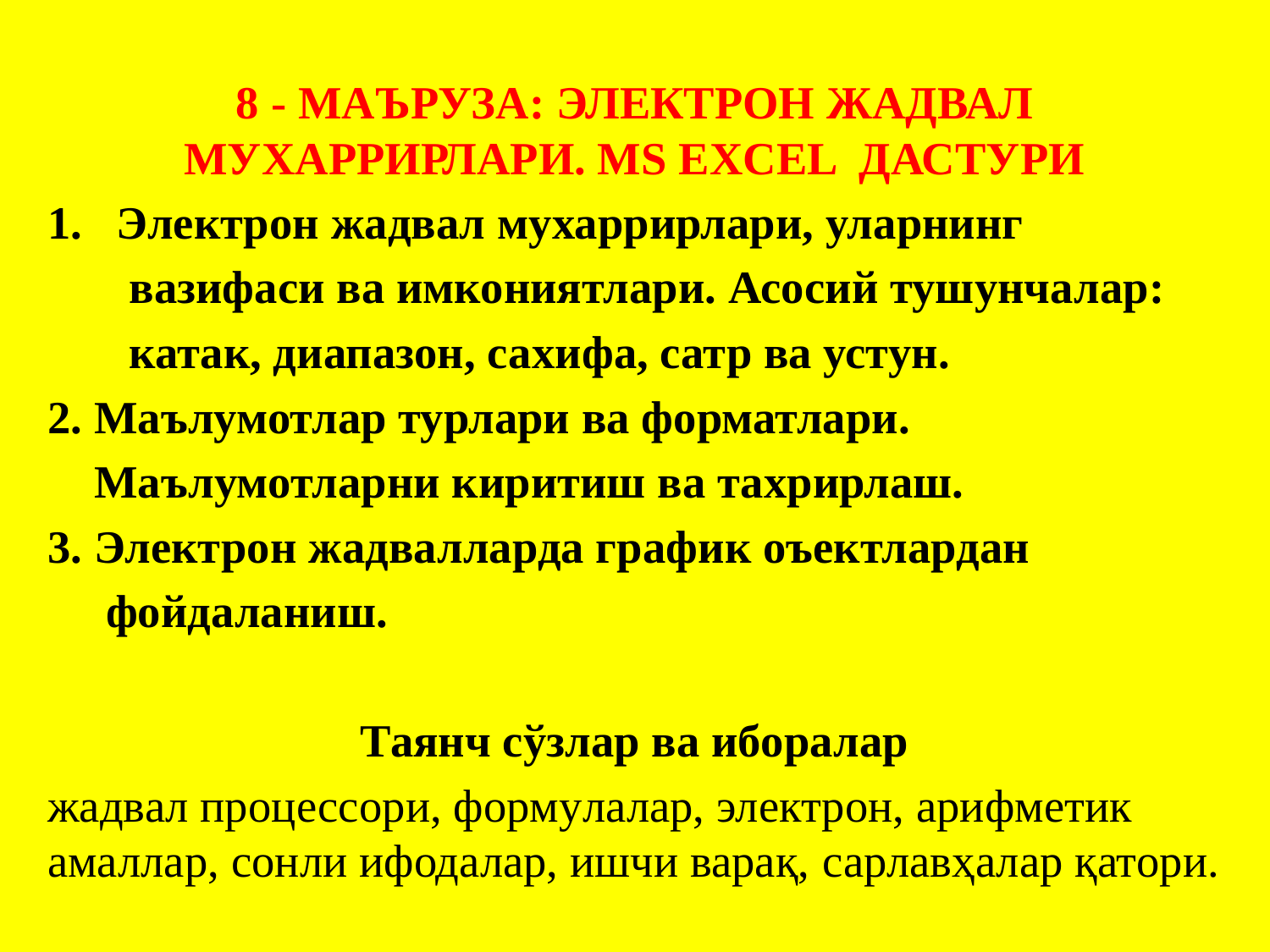

8 - МАЪРУЗА: ЭЛЕКТРОН ЖАДВАЛ МУХАРРИРЛАРИ. MS EXCEL  ДАСТУРИ
Электрон жадвал мухаррирлари, уларнинг
       вазифаси ва имкониятлари. Асосий тушунчалар:
       катак, диапазон, сахифа, сатр ва устун.
2. Маълумотлар турлари ва форматлари.
    Маълумотларни киритиш ва тахрирлаш.
3. Электрон жадвалларда график оъектлардан
     фойдаланиш.

Таянч сўзлар ва иборалар
жадвал процессори, формулалар, электрон, арифметик амаллар, сонли ифодалар, ишчи варақ, сарлавҳалар қатори.